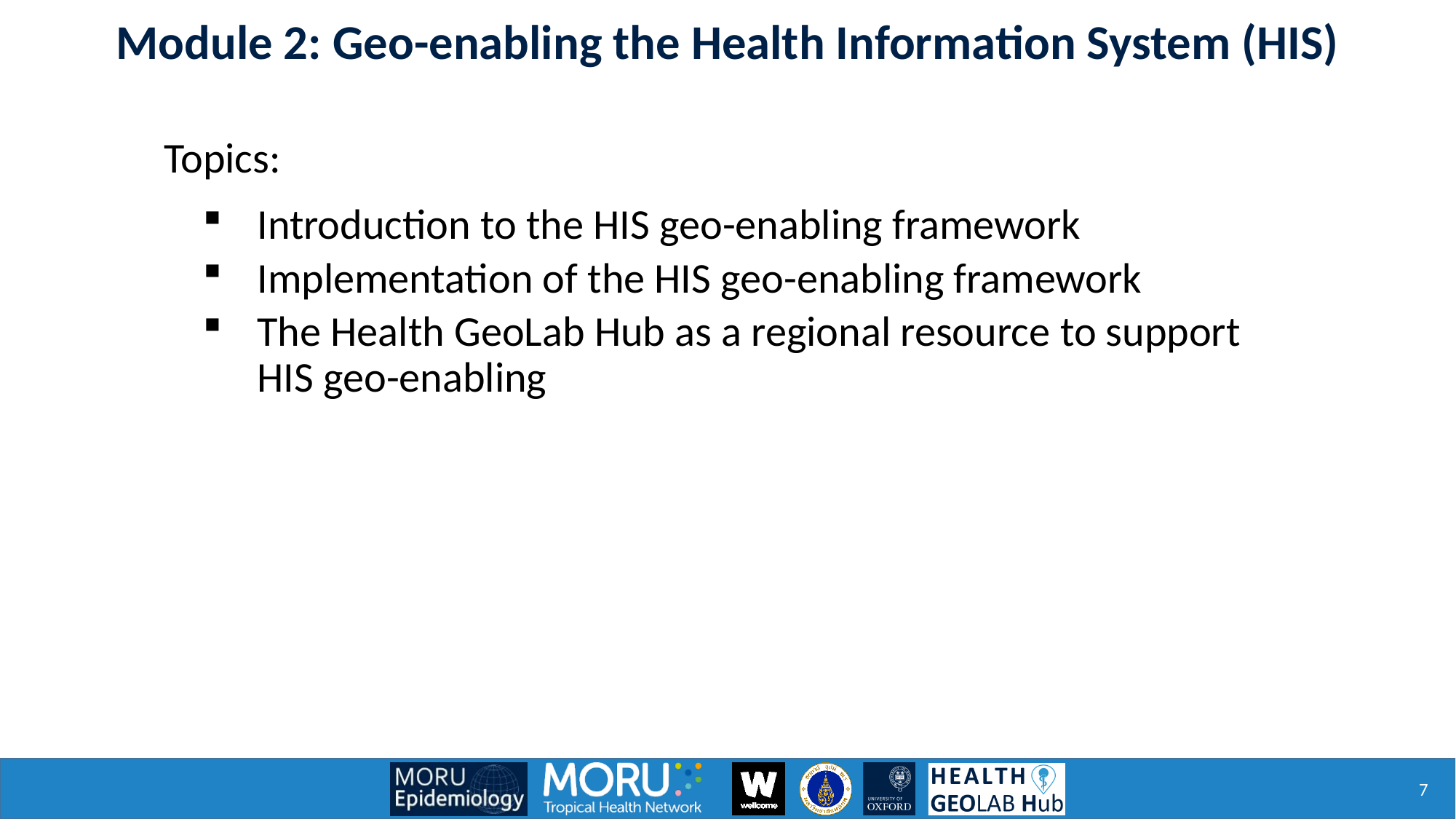

Module 2: Geo-enabling the Health Information System (HIS)
Topics:
Introduction to the HIS geo-enabling framework
Implementation of the HIS geo-enabling framework
The Health GeoLab Hub as a regional resource to support HIS geo-enabling